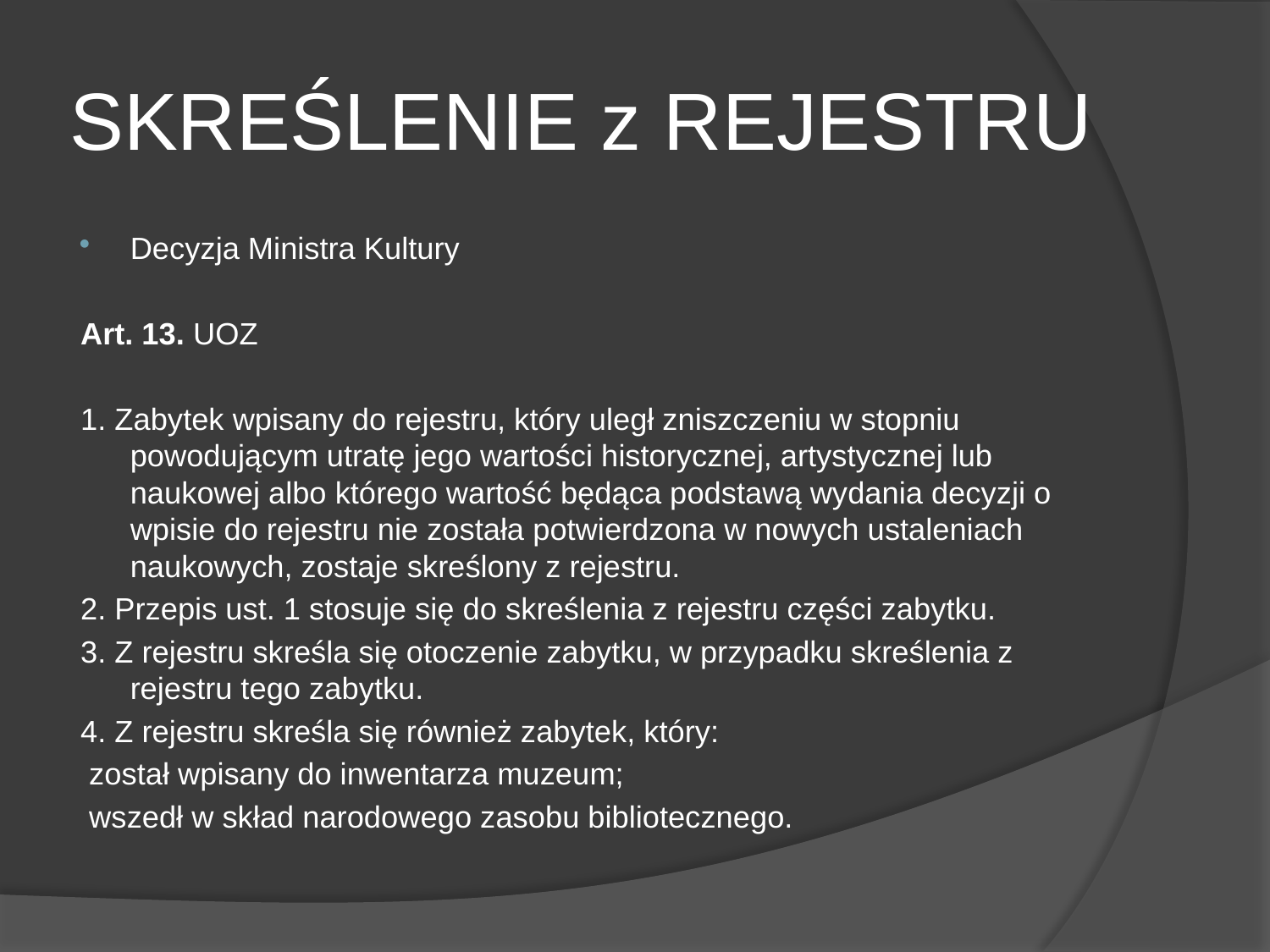

# SKREŚLENIE z REJESTRU
Decyzja Ministra Kultury

Art. 13. UOZ

1. Zabytek wpisany do rejestru, który uległ zniszczeniu w stopniu powodującym utratę jego wartości historycznej, artystycznej lub naukowej albo którego wartość będąca podstawą wydania decyzji o wpisie do rejestru nie została potwierdzona w nowych ustaleniach naukowych, zostaje skreślony z rejestru.
2. Przepis ust. 1 stosuje się do skreślenia z rejestru części zabytku.
3. Z rejestru skreśla się otoczenie zabytku, w przypadku skreślenia z rejestru tego zabytku.
4. Z rejestru skreśla się również zabytek, który:
 został wpisany do inwentarza muzeum;
 wszedł w skład narodowego zasobu bibliotecznego.